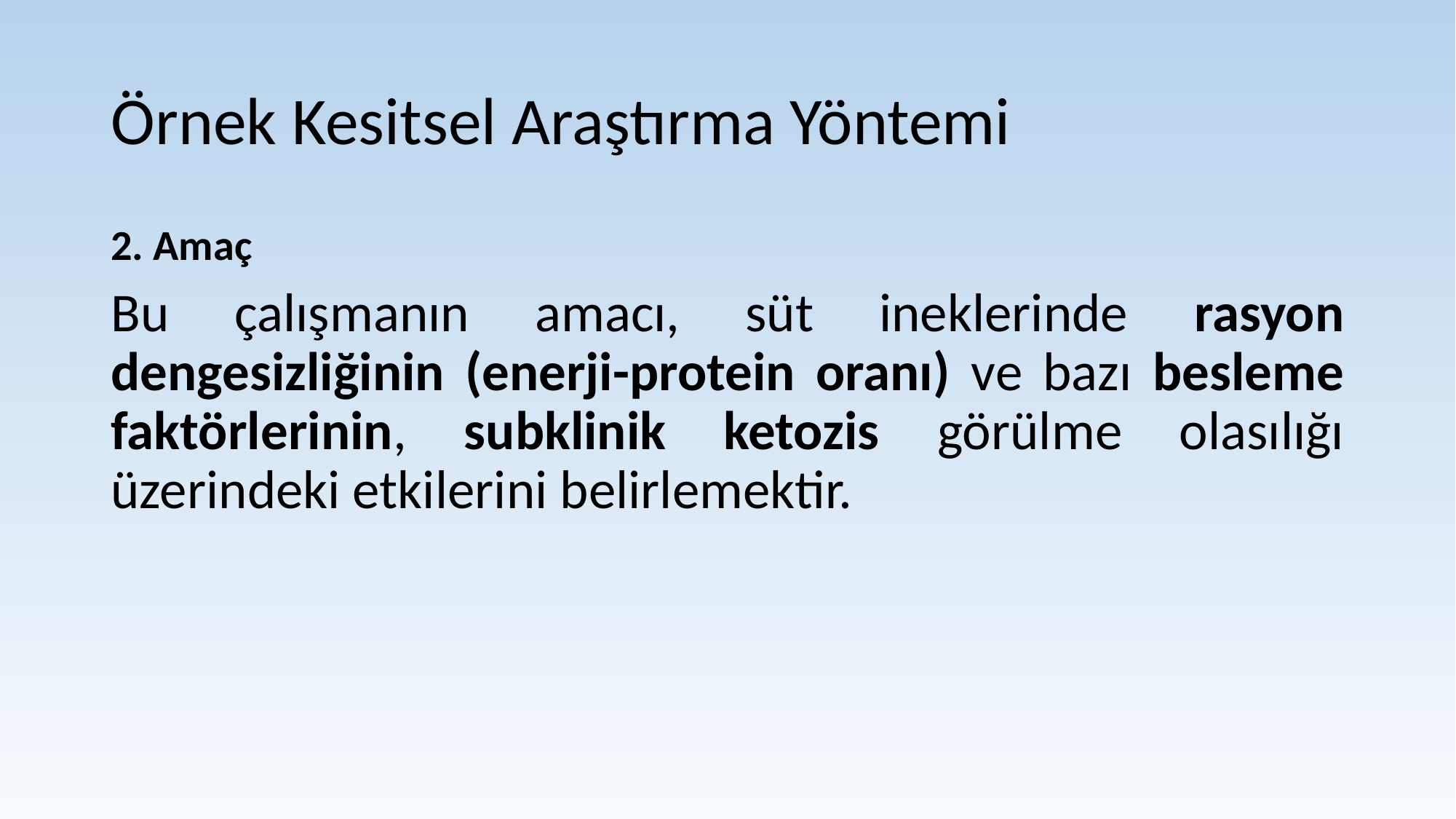

# Örnek Kesitsel Araştırma Yöntemi
2. Amaç
Bu çalışmanın amacı, süt ineklerinde rasyon dengesizliğinin (enerji-protein oranı) ve bazı besleme faktörlerinin, subklinik ketozis görülme olasılığı üzerindeki etkilerini belirlemektir.